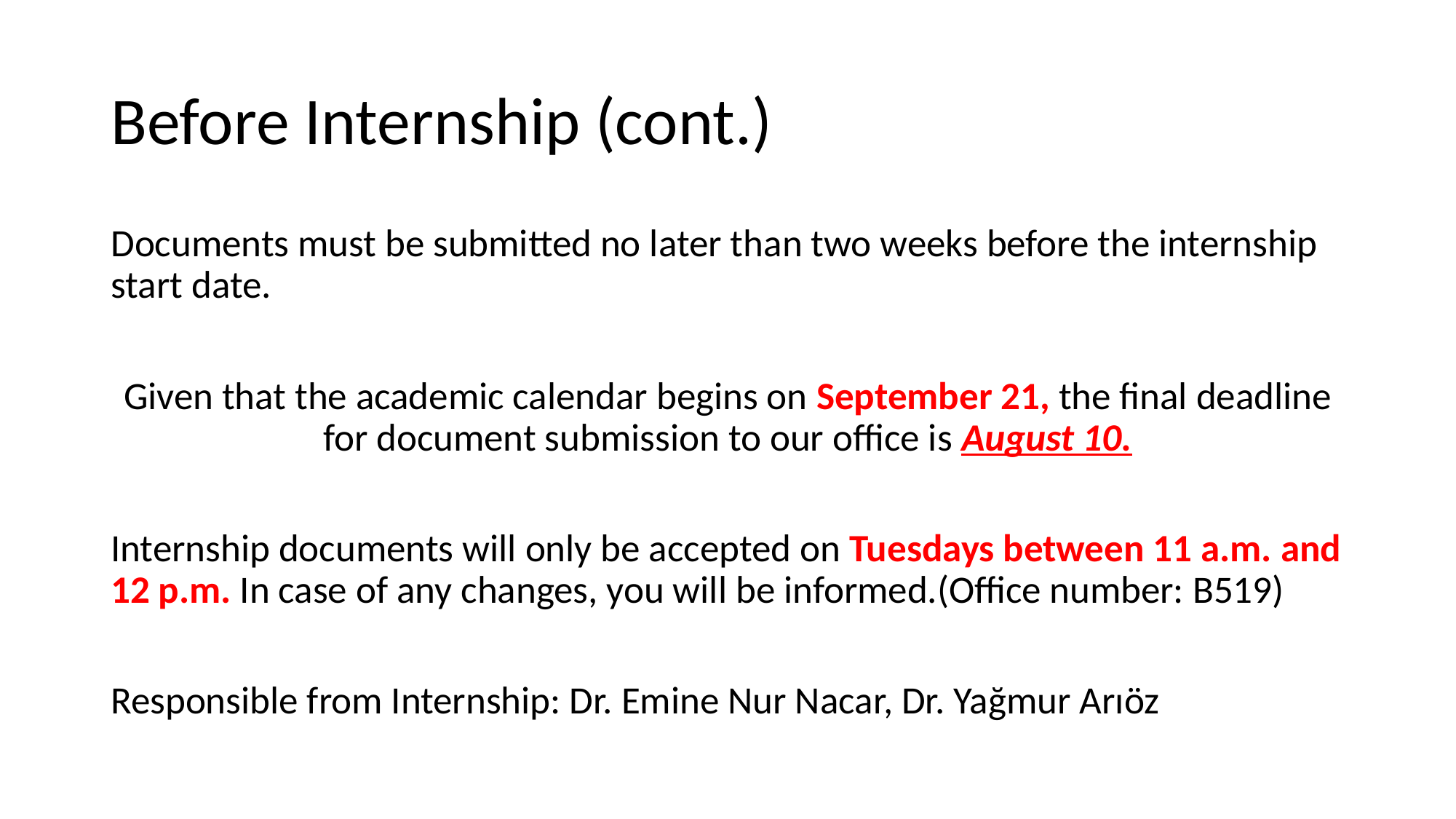

# Before Internship (cont.)
Documents must be submitted no later than two weeks before the internship start date.

Given that the academic calendar begins on September 21, the final deadline for document submission to our office is August 10.

Internship documents will only be accepted on Tuesdays between 11 a.m. and 12 p.m. In case of any changes, you will be informed.(Office number: B519)

Responsible from Internship: Dr. Emine Nur Nacar, Dr. Yağmur Arıöz